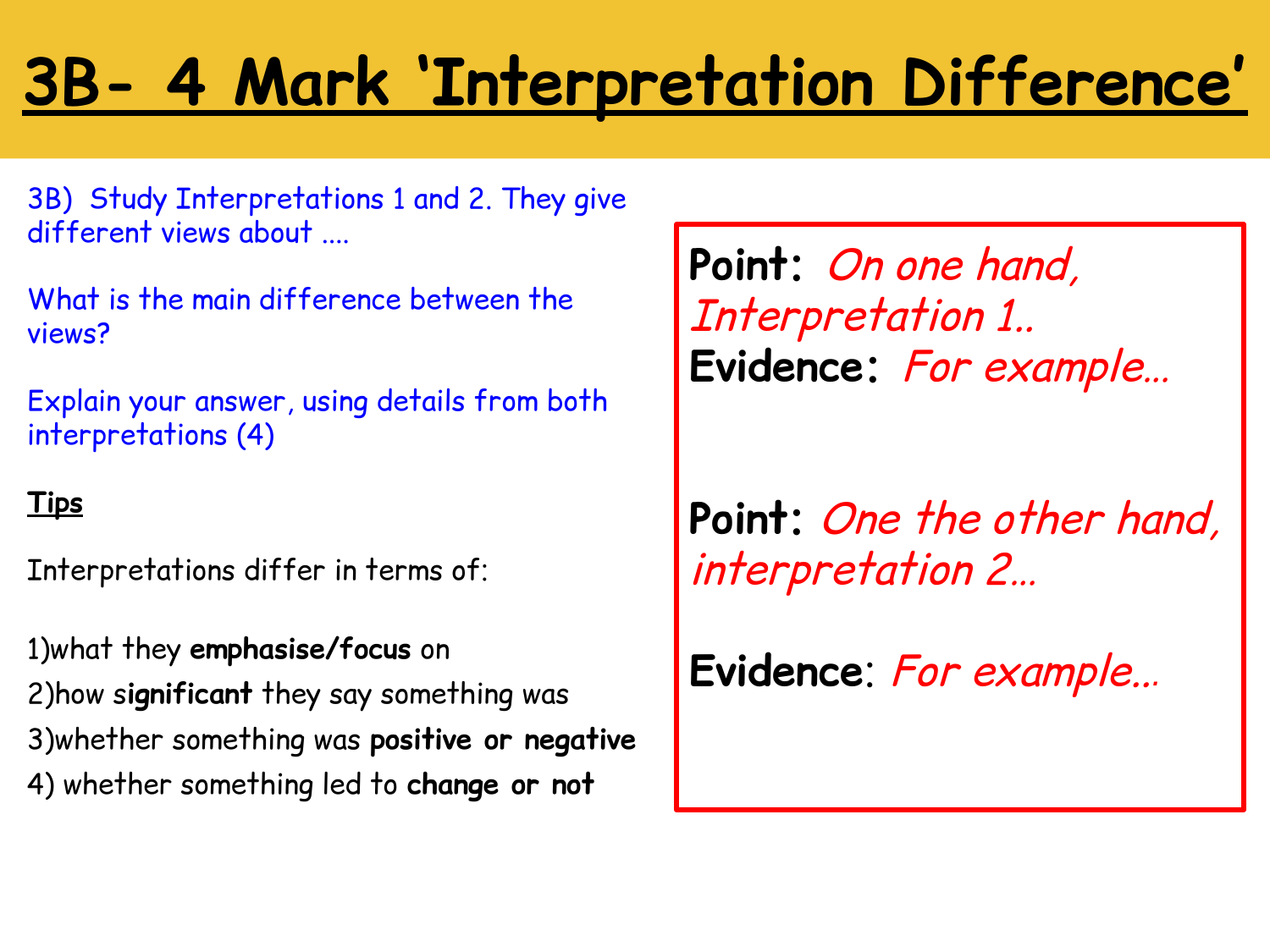

# 3B- 4 Mark ‘Interpretation Difference’
3B)  Study Interpretations 1 and 2. They give different views about ....

What is the main difference between the views?

Explain your answer, using details from both interpretations (4)

Tips

Interpretations differ in terms of:

1)what they emphasise/focus on
2)how significant they say something was
3)whether something was positive or negative
4) whether something led to change or not

Point: On one hand, Interpretation 1..
Evidence: For example…

Point: One the other hand, interpretation 2…

Evidence: For example...